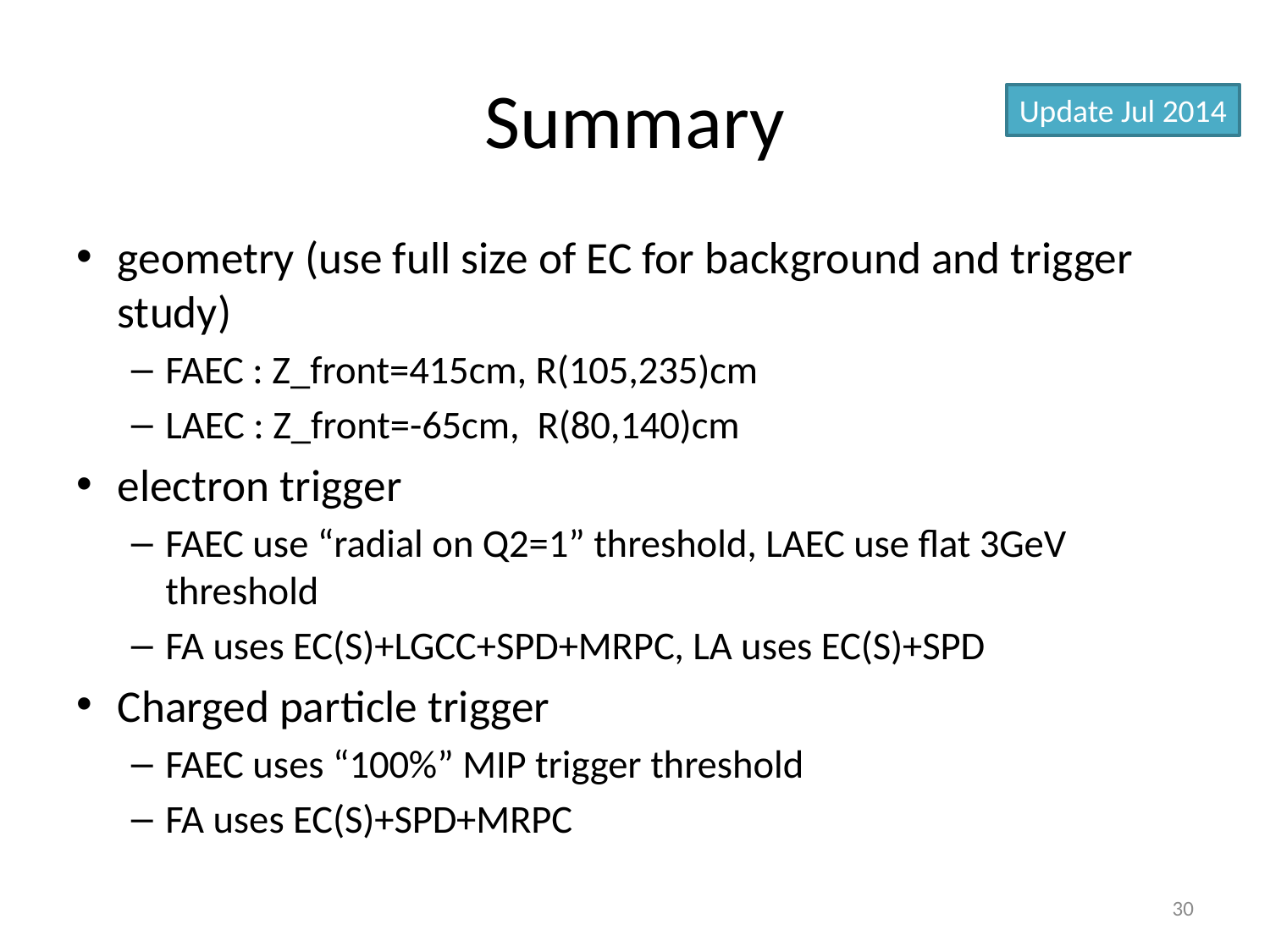

# Summary
Update Jul 2014
geometry (use full size of EC for background and trigger study)
FAEC : Z_front=415cm, R(105,235)cm
LAEC : Z_front=-65cm,  R(80,140)cm
electron trigger
FAEC use “radial on Q2=1” threshold, LAEC use flat 3GeV threshold
FA uses EC(S)+LGCC+SPD+MRPC, LA uses EC(S)+SPD
Charged particle trigger
FAEC uses “100%” MIP trigger threshold
FA uses EC(S)+SPD+MRPC

30